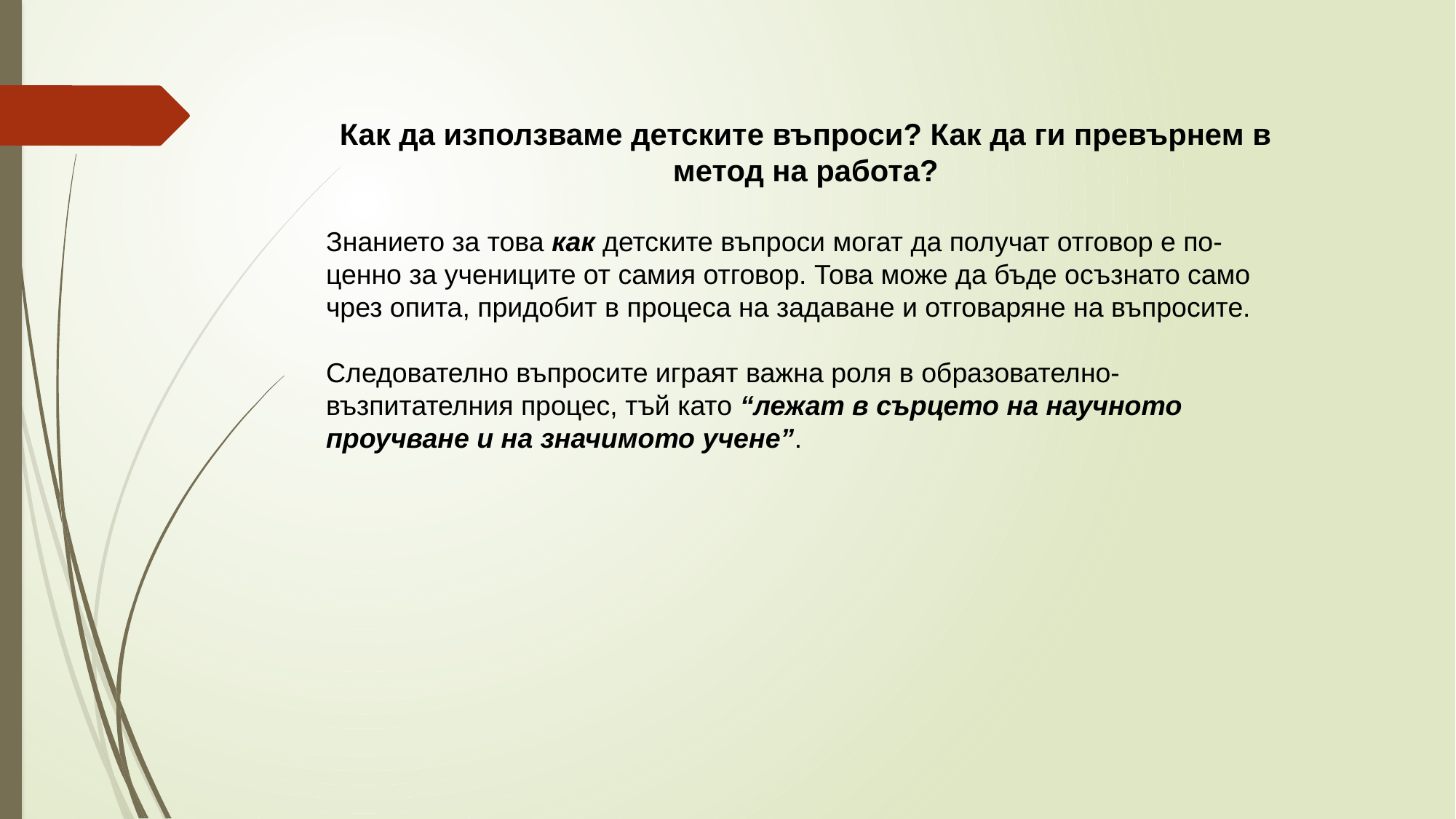

Как да използваме детските въпроси? Как да ги превърнем в метод на работа?

Знанието за това как детските въпроси могат да получат отговор е по-ценно за учениците от самия отговор. Това може да бъде осъзнато само чрез опита, придобит в процеса на задаване и отговаряне на въпросите.

Следователно въпросите играят важна роля в образователно-възпитателния процес, тъй като “лежат в сърцето на научното проучване и на значимото учене”.